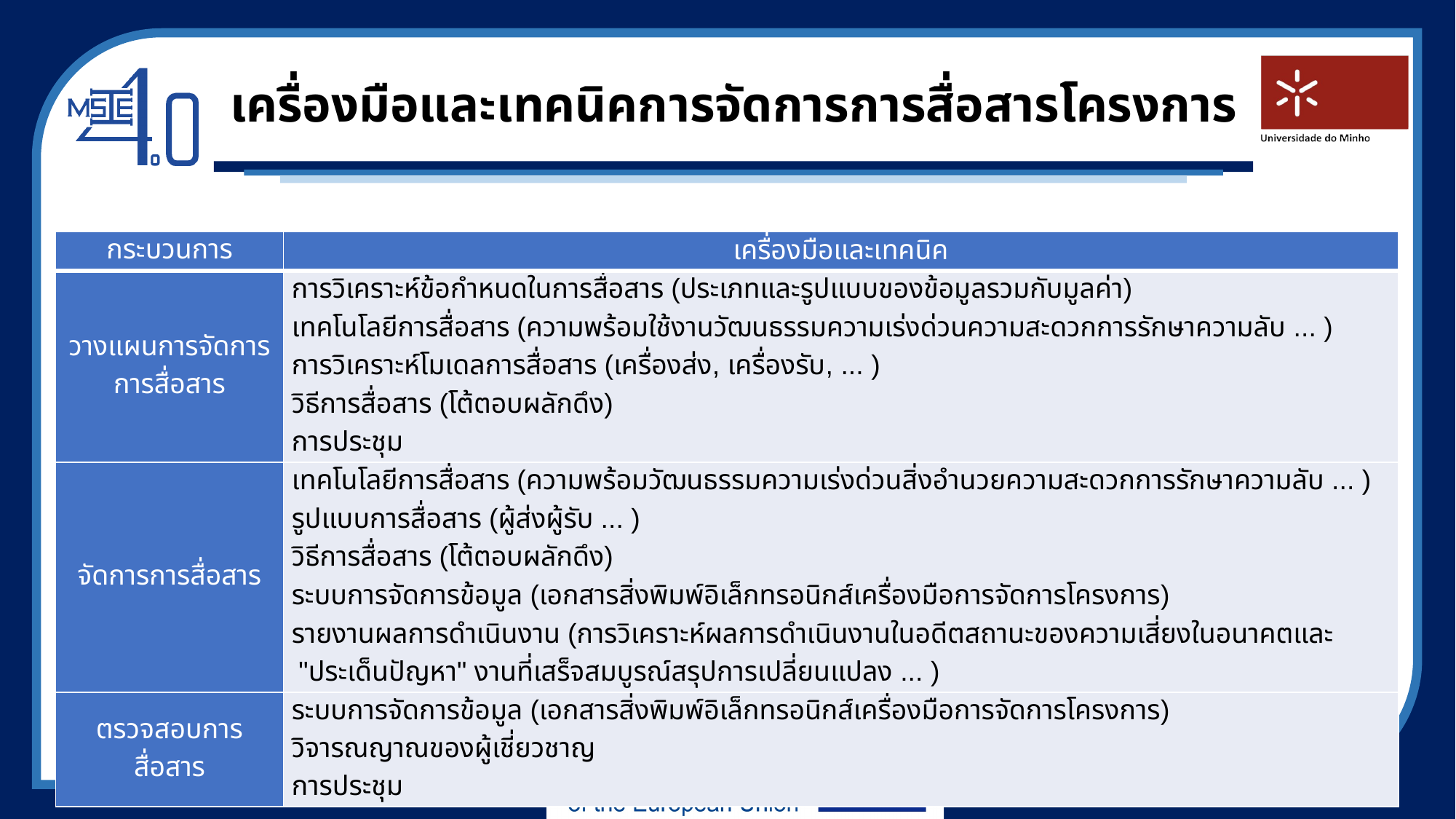

# เครื่องมือและเทคนิคการจัดการการสื่อสารโครงการ
| กระบวนการ | เครื่องมือและเทคนิค |
| --- | --- |
| วางแผนการจัดการการสื่อสาร | การวิเคราะห์ข้อกำหนดในการสื่อสาร (ประเภทและรูปแบบของข้อมูลรวมกับมูลค่า) เทคโนโลยีการสื่อสาร (ความพร้อมใช้งานวัฒนธรรมความเร่งด่วนความสะดวกการรักษาความลับ ... ) การวิเคราะห์โมเดลการสื่อสาร (เครื่องส่ง, เครื่องรับ, ... ) วิธีการสื่อสาร (โต้ตอบผลักดึง) การประชุม |
| จัดการการสื่อสาร | เทคโนโลยีการสื่อสาร (ความพร้อมวัฒนธรรมความเร่งด่วนสิ่งอำนวยความสะดวกการรักษาความลับ ... ) รูปแบบการสื่อสาร (ผู้ส่งผู้รับ ... ) วิธีการสื่อสาร (โต้ตอบผลักดึง) ระบบการจัดการข้อมูล (เอกสารสิ่งพิมพ์อิเล็กทรอนิกส์เครื่องมือการจัดการโครงการ) รายงานผลการดำเนินงาน (การวิเคราะห์ผลการดำเนินงานในอดีตสถานะของความเสี่ยงในอนาคตและ "ประเด็นปัญหา" งานที่เสร็จสมบูรณ์สรุปการเปลี่ยนแปลง ... ) |
| ตรวจสอบการสื่อสาร | ระบบการจัดการข้อมูล (เอกสารสิ่งพิมพ์อิเล็กทรอนิกส์เครื่องมือการจัดการโครงการ) วิจารณญาณของผู้เชี่ยวชาญ การประชุม |